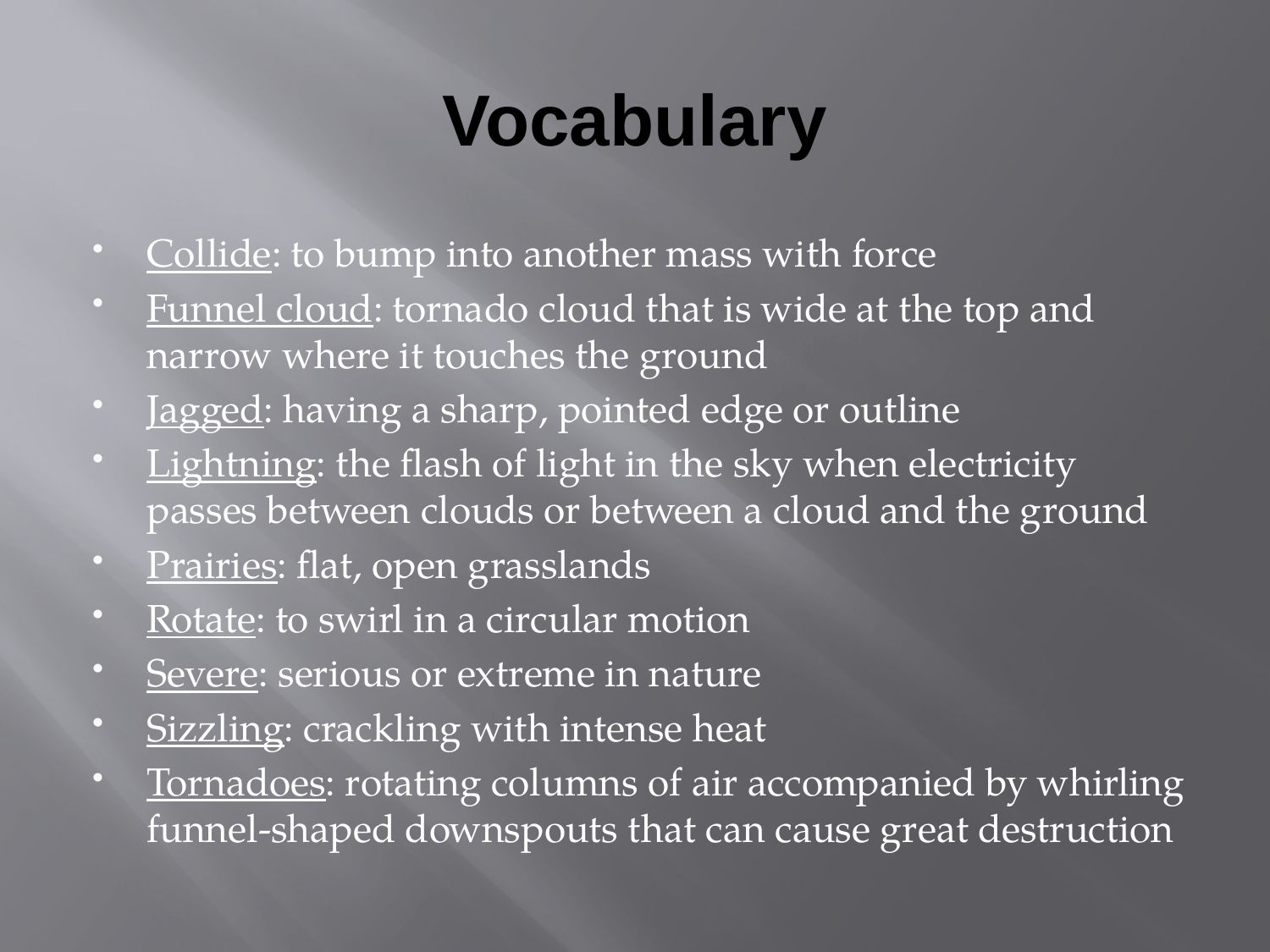

# Vocabulary
Collide: to bump into another mass with force
Funnel cloud: tornado cloud that is wide at the top and narrow where it touches the ground
Jagged: having a sharp, pointed edge or outline
Lightning: the flash of light in the sky when electricity passes between clouds or between a cloud and the ground
Prairies: flat, open grasslands
Rotate: to swirl in a circular motion
Severe: serious or extreme in nature
Sizzling: crackling with intense heat
Tornadoes: rotating columns of air accompanied by whirling funnel-shaped downspouts that can cause great destruction